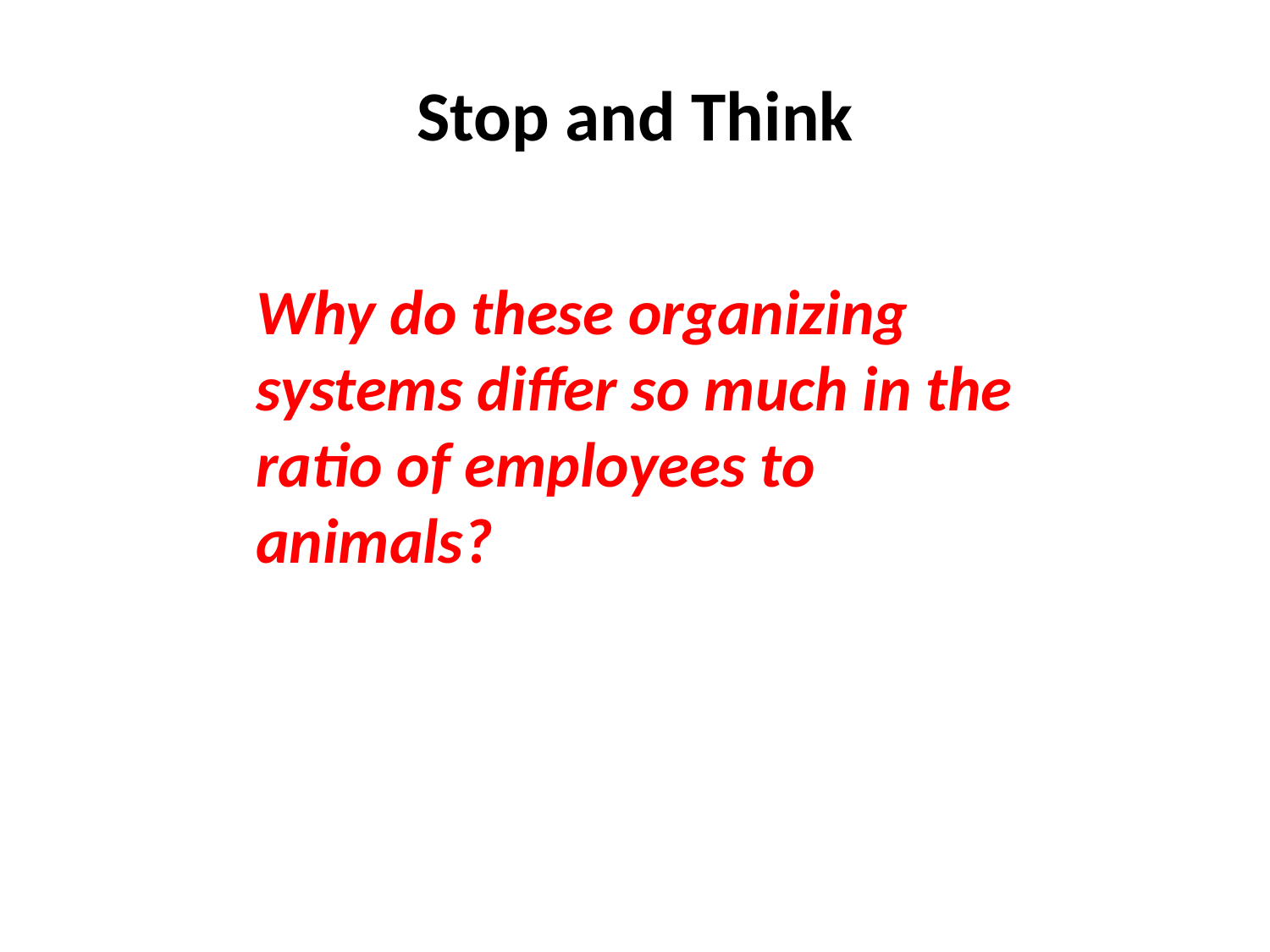

# Stop and Think
Why do these organizing systems differ so much in the ratio of employees to animals?